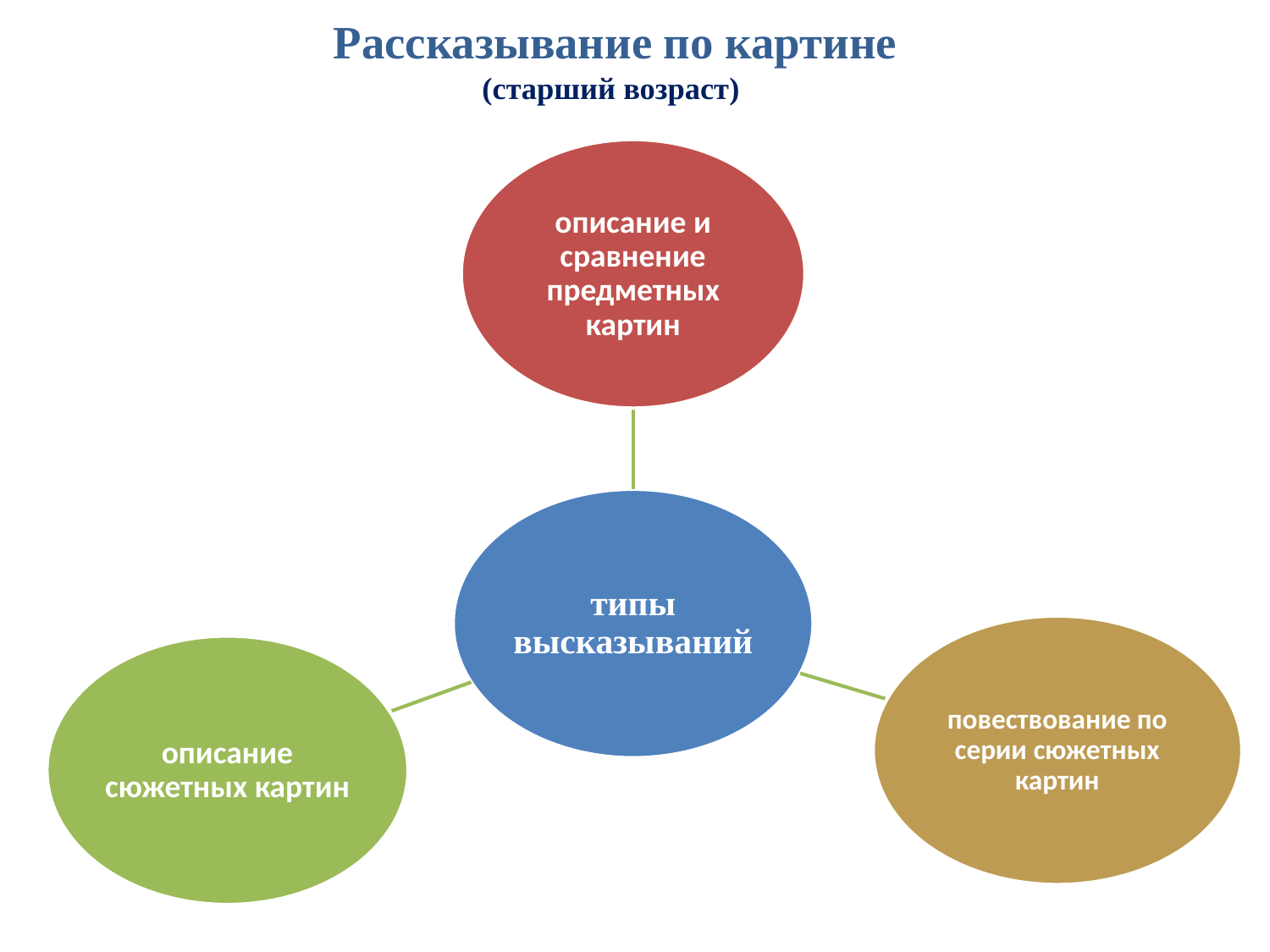

# Рассказывание по картине (старший возраст)
типы высказываний

описание и сравнение предметных картин

повествование по серии сюжетных картин

описание сюжетных картин